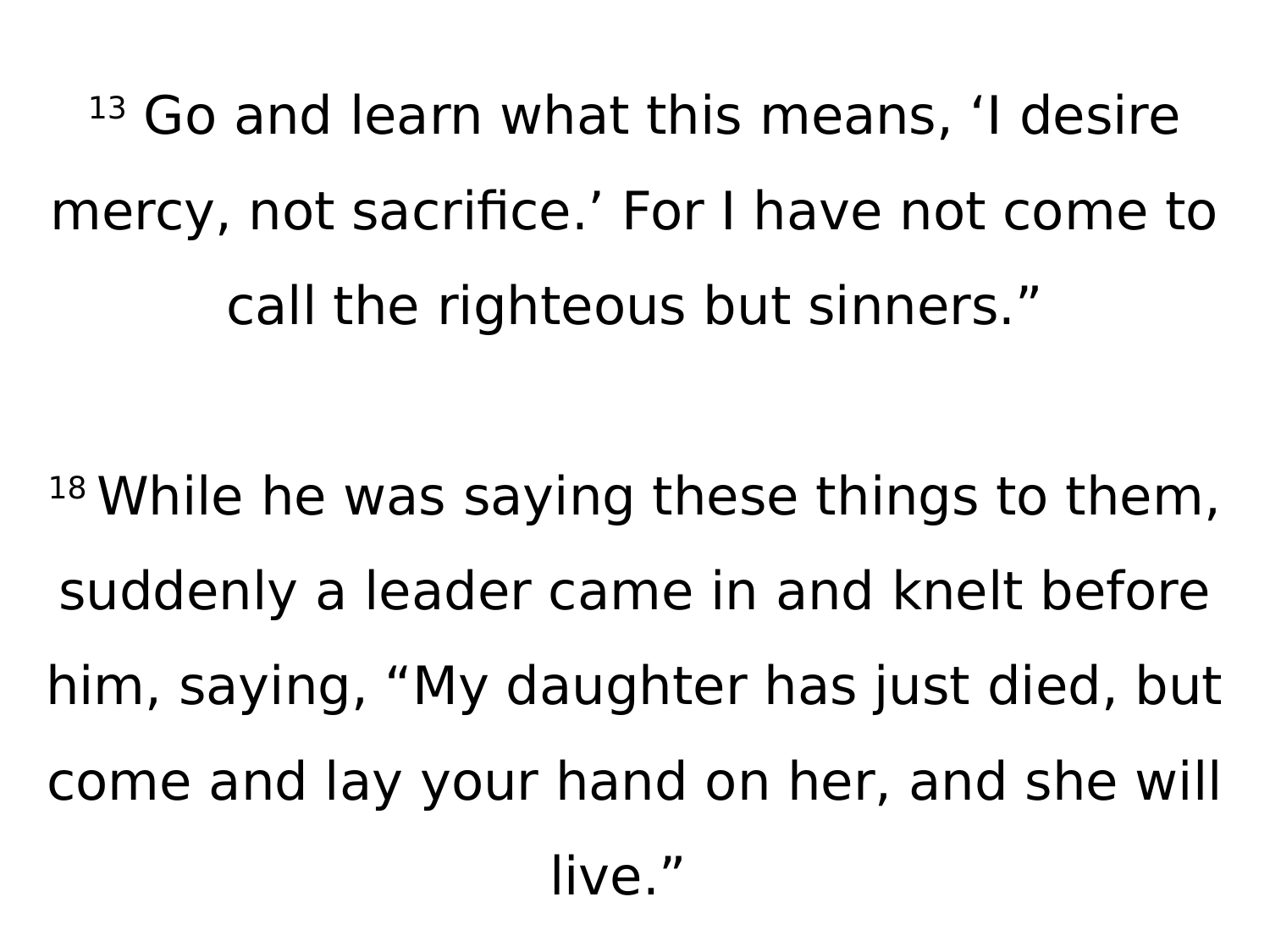

13 Go and learn what this means, ‘I desire mercy, not sacrifice.’ For I have not come to call the righteous but sinners.”

18 While he was saying these things to them, suddenly a leader came in and knelt before him, saying, “My daughter has just died, but come and lay your hand on her, and she will live.”